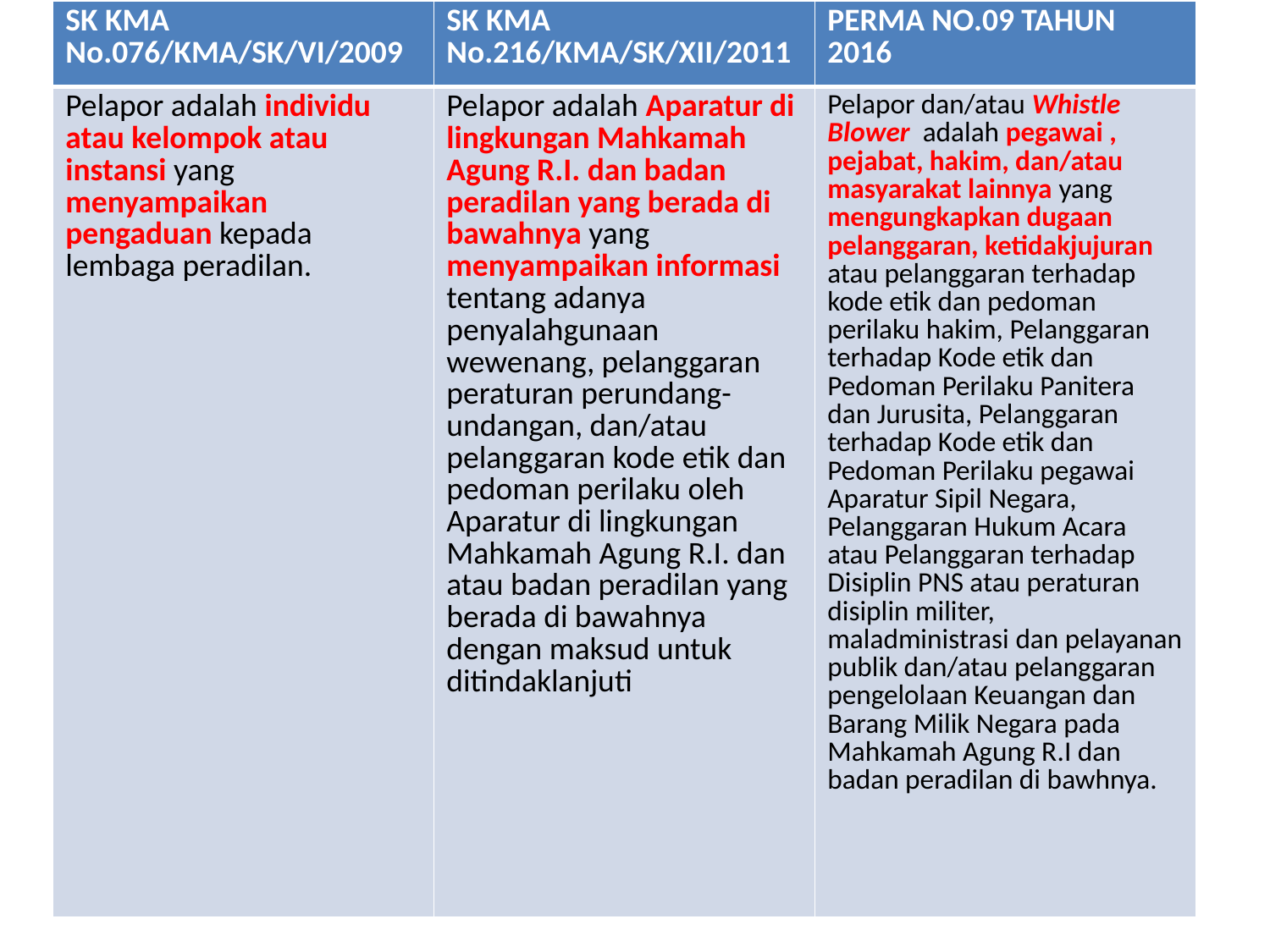

| SK KMA No.076/KMA/SK/VI/2009 | SK KMA No.216/KMA/SK/XII/2011 | PERMA NO.09 TAHUN 2016 |
| --- | --- | --- |
| Pelapor adalah individu atau kelompok atau instansi yang menyampaikan pengaduan kepada lembaga peradilan. | Pelapor adalah Aparatur di lingkungan Mahkamah Agung R.I. dan badan peradilan yang berada di bawahnya yang menyampaikan informasi tentang adanya penyalahgunaan wewenang, pelanggaran peraturan perundang-undangan, dan/atau pelanggaran kode etik dan pedoman perilaku oleh Aparatur di lingkungan Mahkamah Agung R.I. dan atau badan peradilan yang berada di bawahnya dengan maksud untuk ditindaklanjuti | Pelapor dan/atau Whistle Blower adalah pegawai , pejabat, hakim, dan/atau masyarakat lainnya yang mengungkapkan dugaan pelanggaran, ketidakjujuran atau pelanggaran terhadap kode etik dan pedoman perilaku hakim, Pelanggaran terhadap Kode etik dan Pedoman Perilaku Panitera dan Jurusita, Pelanggaran terhadap Kode etik dan Pedoman Perilaku pegawai Aparatur Sipil Negara, Pelanggaran Hukum Acara atau Pelanggaran terhadap Disiplin PNS atau peraturan disiplin militer, maladministrasi dan pelayanan publik dan/atau pelanggaran pengelolaan Keuangan dan Barang Milik Negara pada Mahkamah Agung R.I dan badan peradilan di bawhnya. |